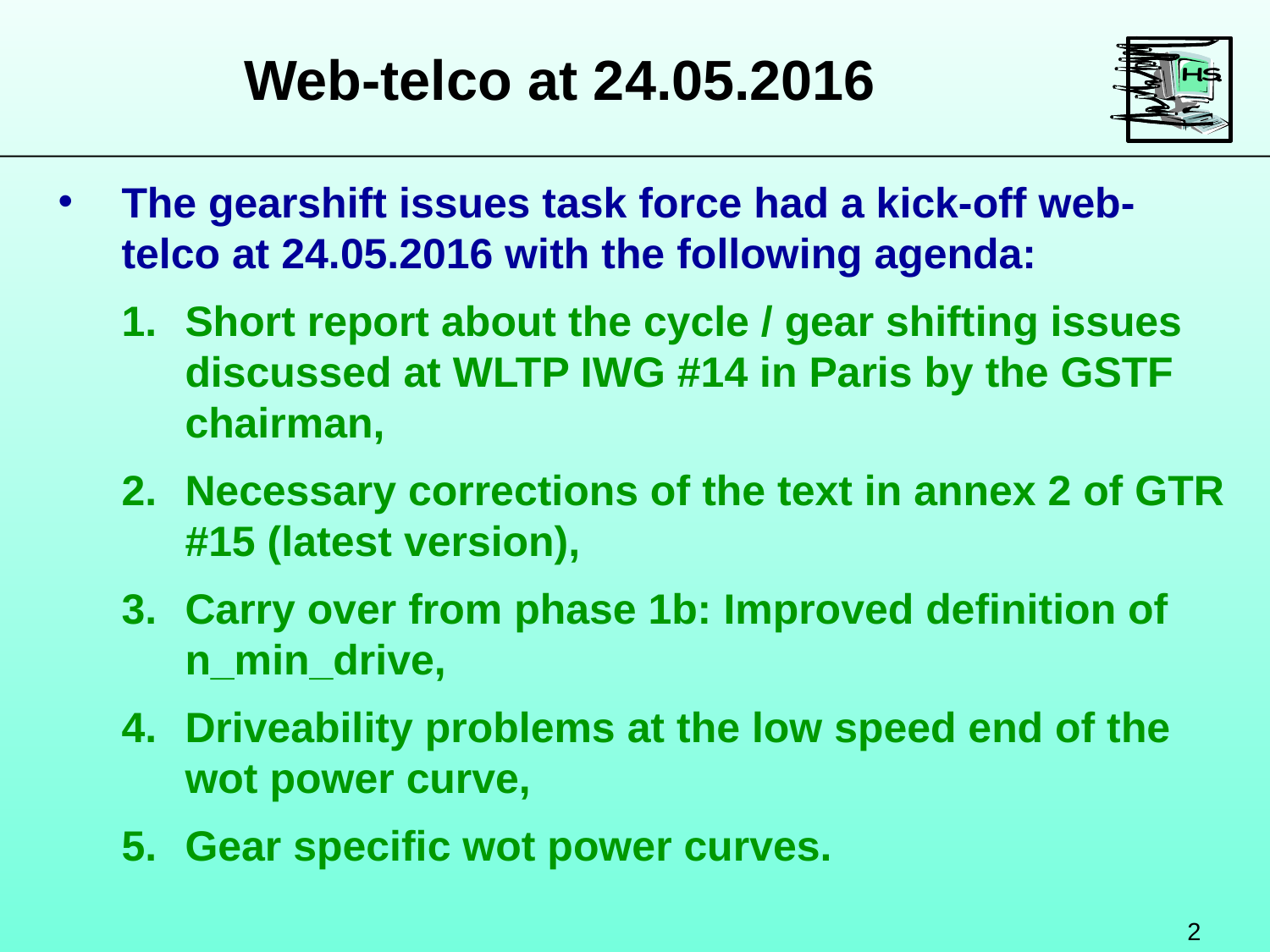

Web-telco at 24.05.2016

The gearshift issues task force had a kick-off web-telco at 24.05.2016 with the following agenda:
Short report about the cycle / gear shifting issues discussed at WLTP IWG #14 in Paris by the GSTF chairman,
Necessary corrections of the text in annex 2 of GTR #15 (latest version),
Carry over from phase 1b: Improved definition of n_min_drive,
Driveability problems at the low speed end of the wot power curve,
Gear specific wot power curves.

2